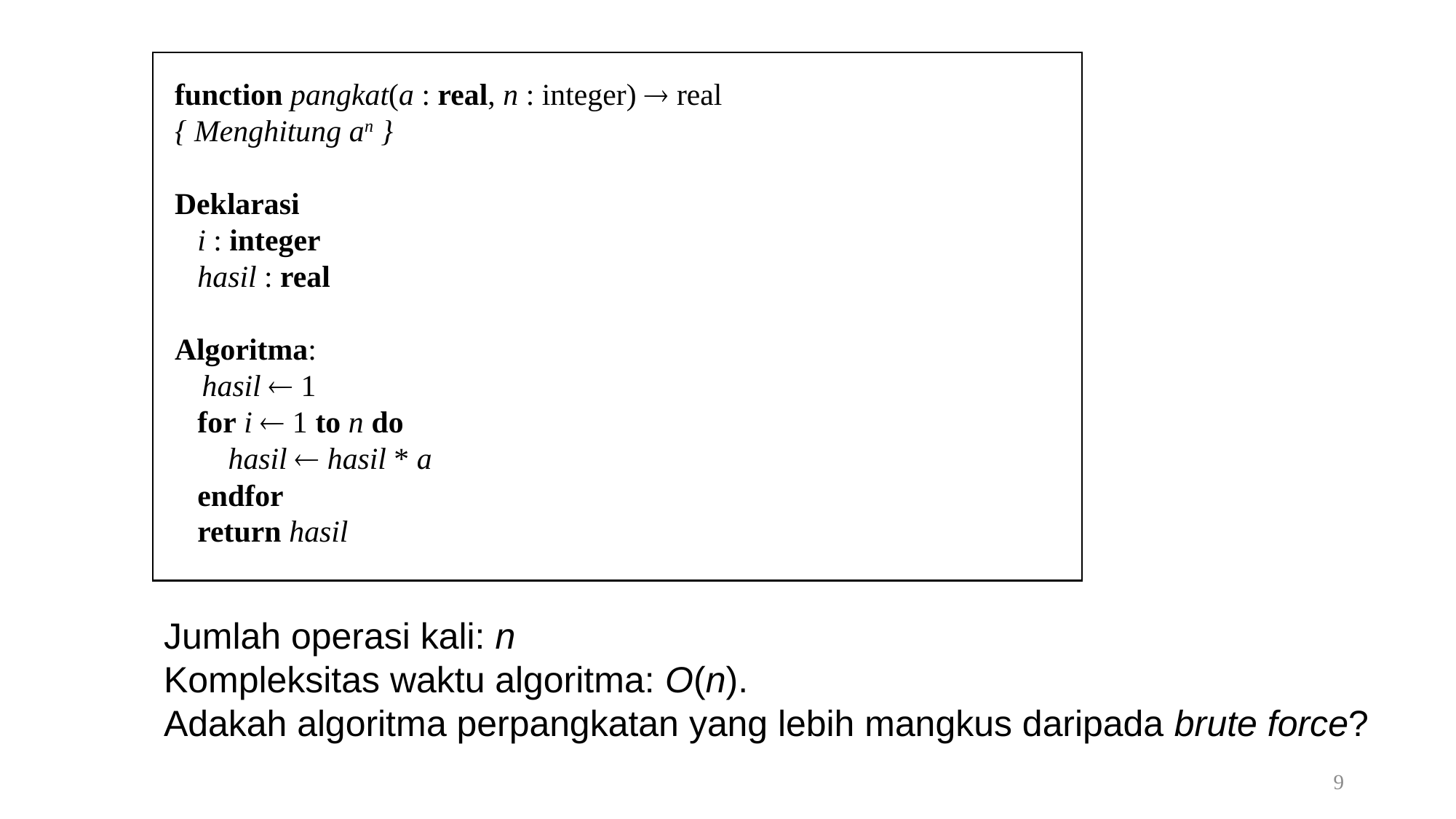

function pangkat(a : real, n : integer) → real
{ Menghitung an }

Deklarasi
   i : integer
   hasil : real

Algoritma:
	hasil ← 1
   for i ← 1 to n do
       hasil ← hasil * a
   endfor
   return hasil
Jumlah operasi kali: n
Kompleksitas waktu algoritma: O(n).
Adakah algoritma perpangkatan yang lebih mangkus daripada brute force?
9